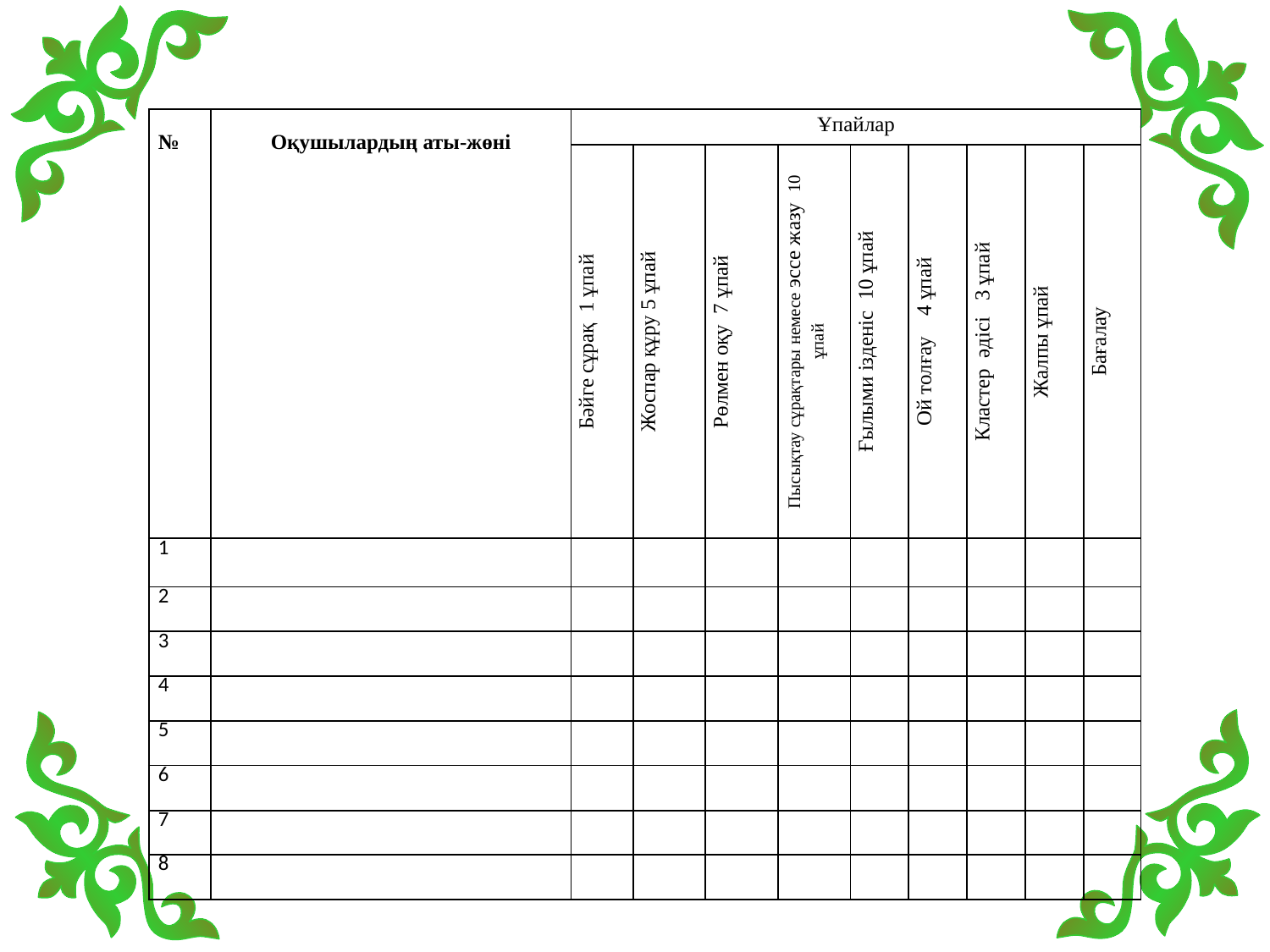

| № | Оқушылардың аты-жөні | Ұпайлар |  |  |  |  |  |  |  |  |
| --- | --- | --- | --- | --- | --- | --- | --- | --- | --- | --- |
|  |  | Бәйге сұрақ 1 ұпай | Жоспар құру 5 ұпай | Рөлмен оқу 7 ұпай | Пысықтау сұрақтары немесе эссе жазу 10 ұпай | Ғылыми ізденіс 10 ұпай | Ой толғау 4 ұпай | Кластер әдісі 3 ұпай | Жалпы ұпай | Бағалау |
| 1 |  |  |  |  |  |  |  |  |  |  |
| 2 |  |  |  |  |  |  |  |  |  |  |
| 3 |  |  |  |  |  |  |  |  |  |  |
| 4 |  |  |  |  |  |  |  |  |  |  |
| 5 |  |  |  |  |  |  |  |  |  |  |
| 6 |  |  |  |  |  |  |  |  |  |  |
| 7 |  |  |  |  |  |  |  |  |  |  |
| 8 |  |  |  |  |  |  |  |  |  |  |